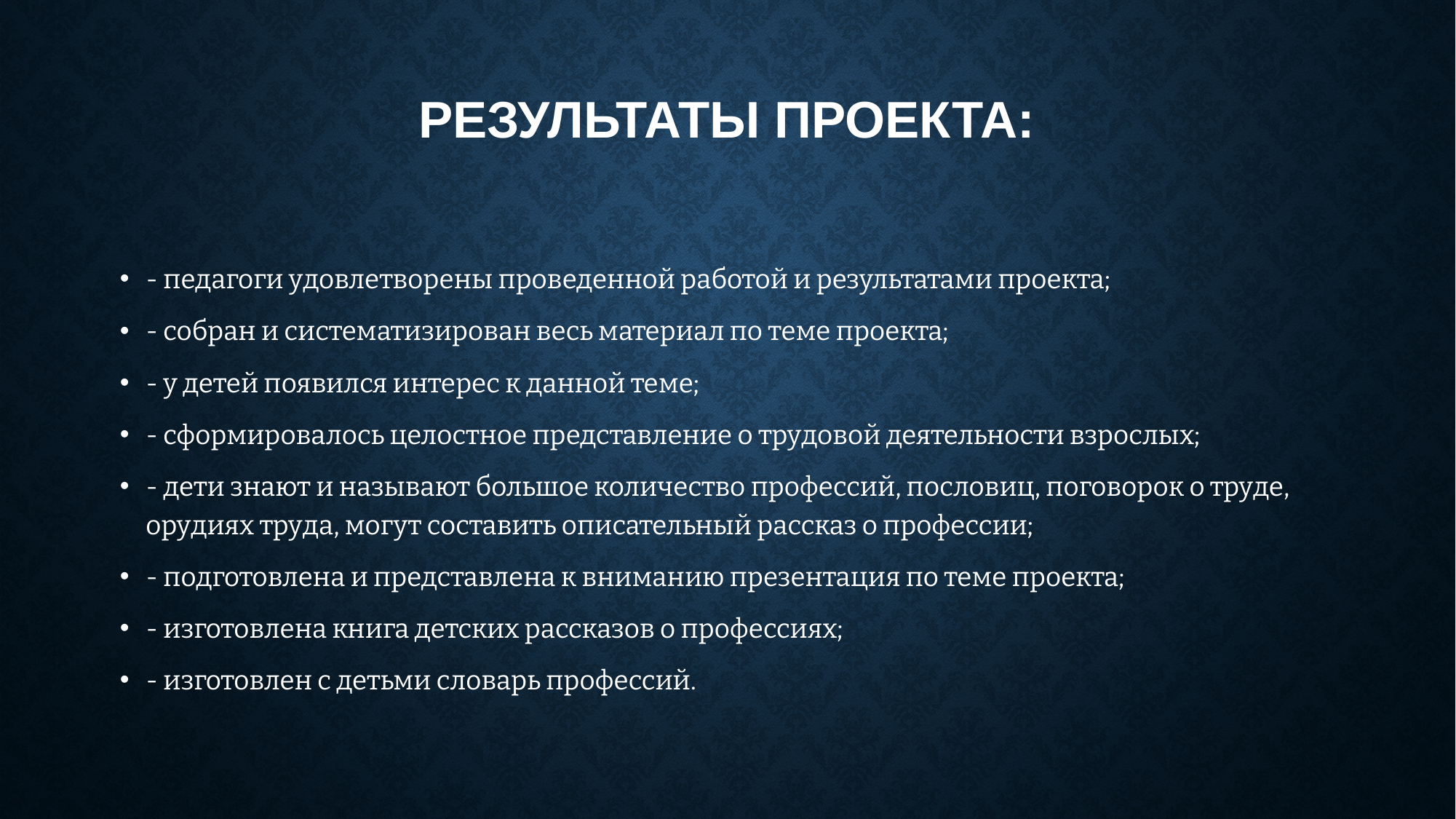

# Результаты проекта:
- педагоги удовлетворены проведенной работой и результатами проекта;
- собран и систематизирован весь материал по теме проекта;
- у детей появился интерес к данной теме;
- сформировалось целостное представление о трудовой деятельности взрослых;
- дети знают и называют большое количество профессий, пословиц, поговорок о труде, орудиях труда, могут составить описательный рассказ о профессии;
- подготовлена и представлена к вниманию презентация по теме проекта;
- изготовлена книга детских рассказов о профессиях;
- изготовлен с детьми словарь профессий.